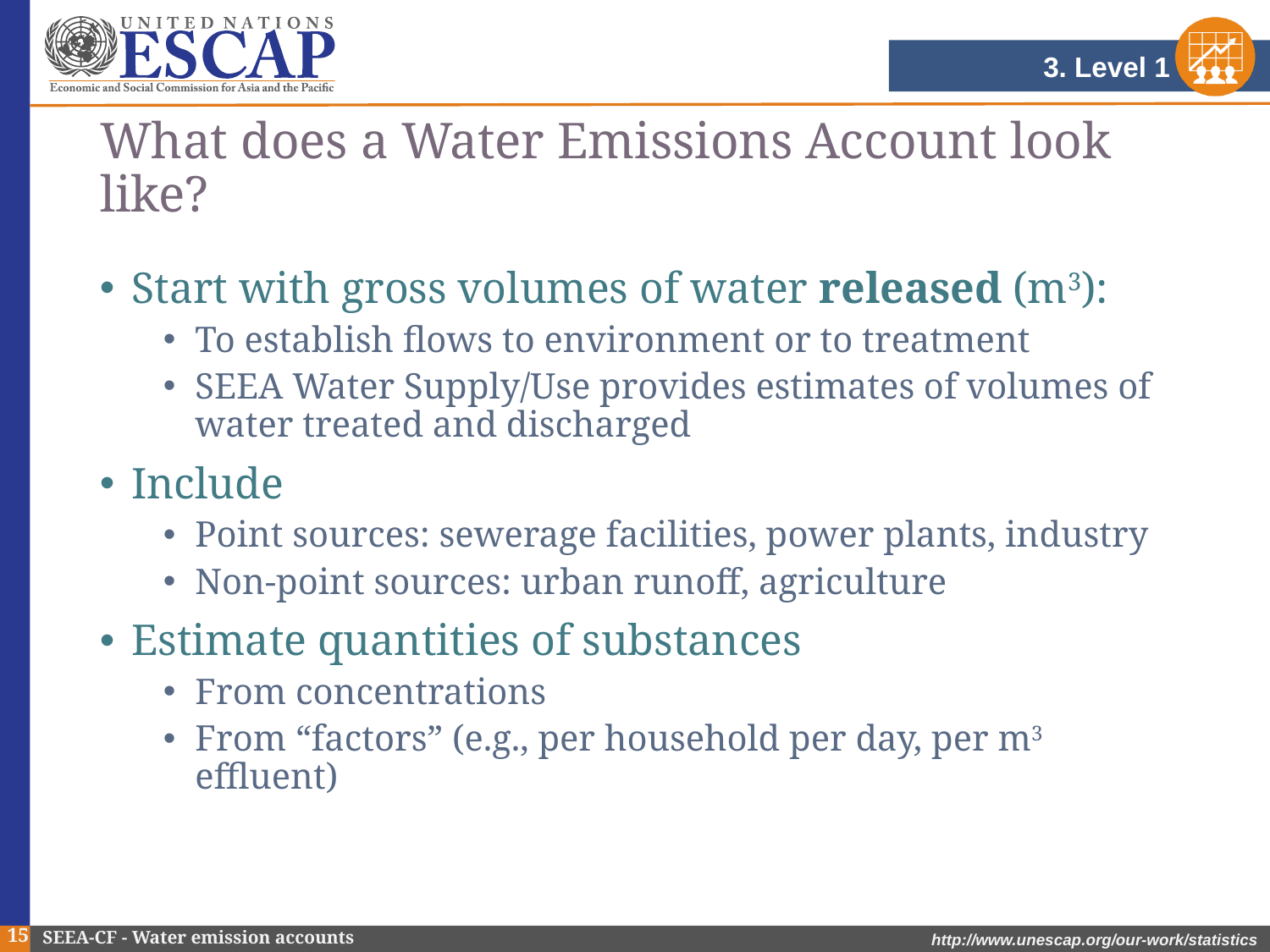

3. Level 1
# What does a Water Emissions Account look like?
Start with gross volumes of water released (m3):
To establish flows to environment or to treatment
SEEA Water Supply/Use provides estimates of volumes of water treated and discharged
Include
Point sources: sewerage facilities, power plants, industry
Non-point sources: urban runoff, agriculture
Estimate quantities of substances
From concentrations
From “factors” (e.g., per household per day, per m3 effluent)

15
SEEA-CF - Water emission accounts